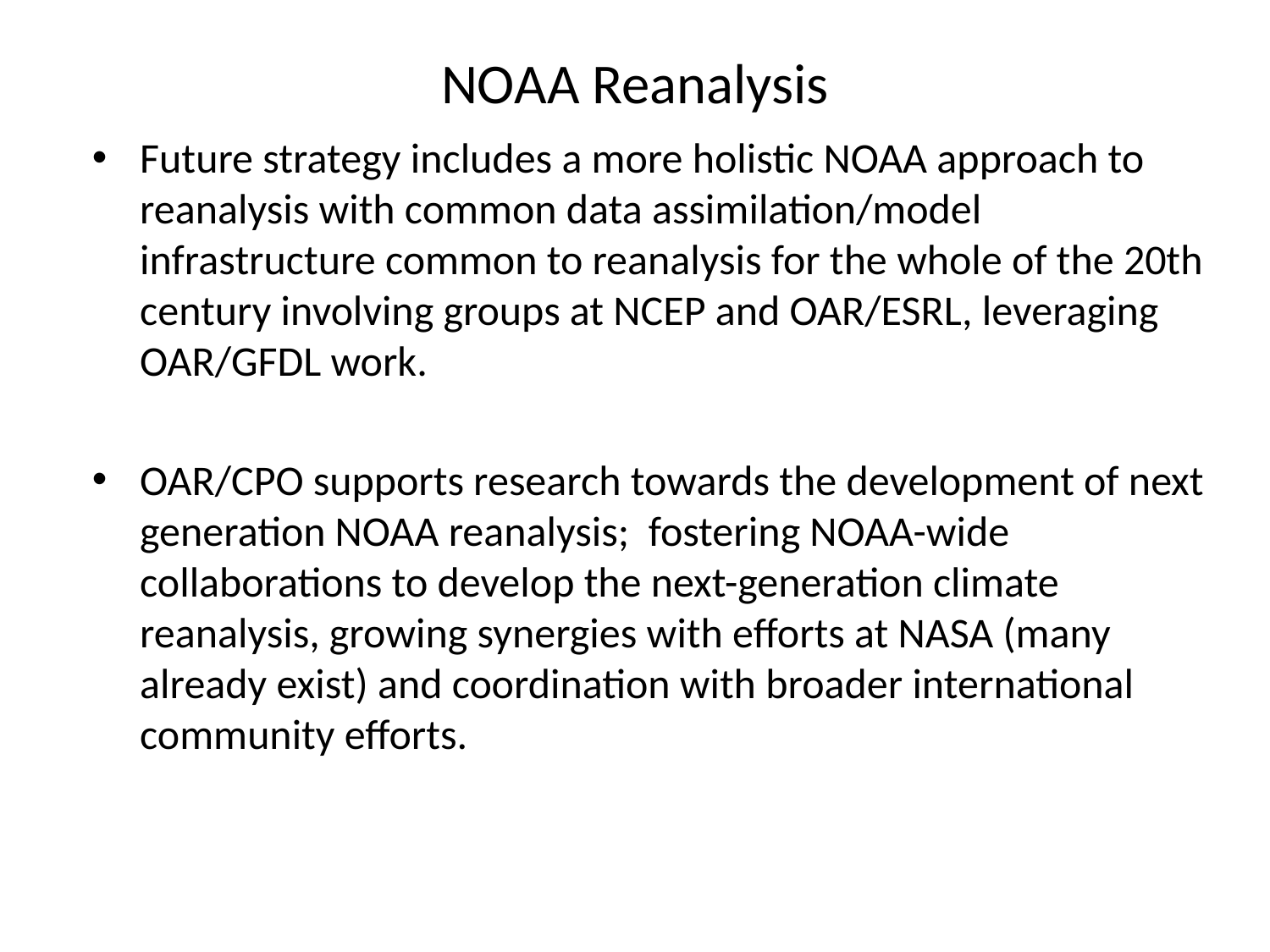

# NOAA Reanalysis
Future strategy includes a more holistic NOAA approach to reanalysis with common data assimilation/model infrastructure common to reanalysis for the whole of the 20th century involving groups at NCEP and OAR/ESRL, leveraging OAR/GFDL work.

OAR/CPO supports research towards the development of next generation NOAA reanalysis;  fostering NOAA-wide collaborations to develop the next-generation climate reanalysis, growing synergies with efforts at NASA (many already exist) and coordination with broader international community efforts.